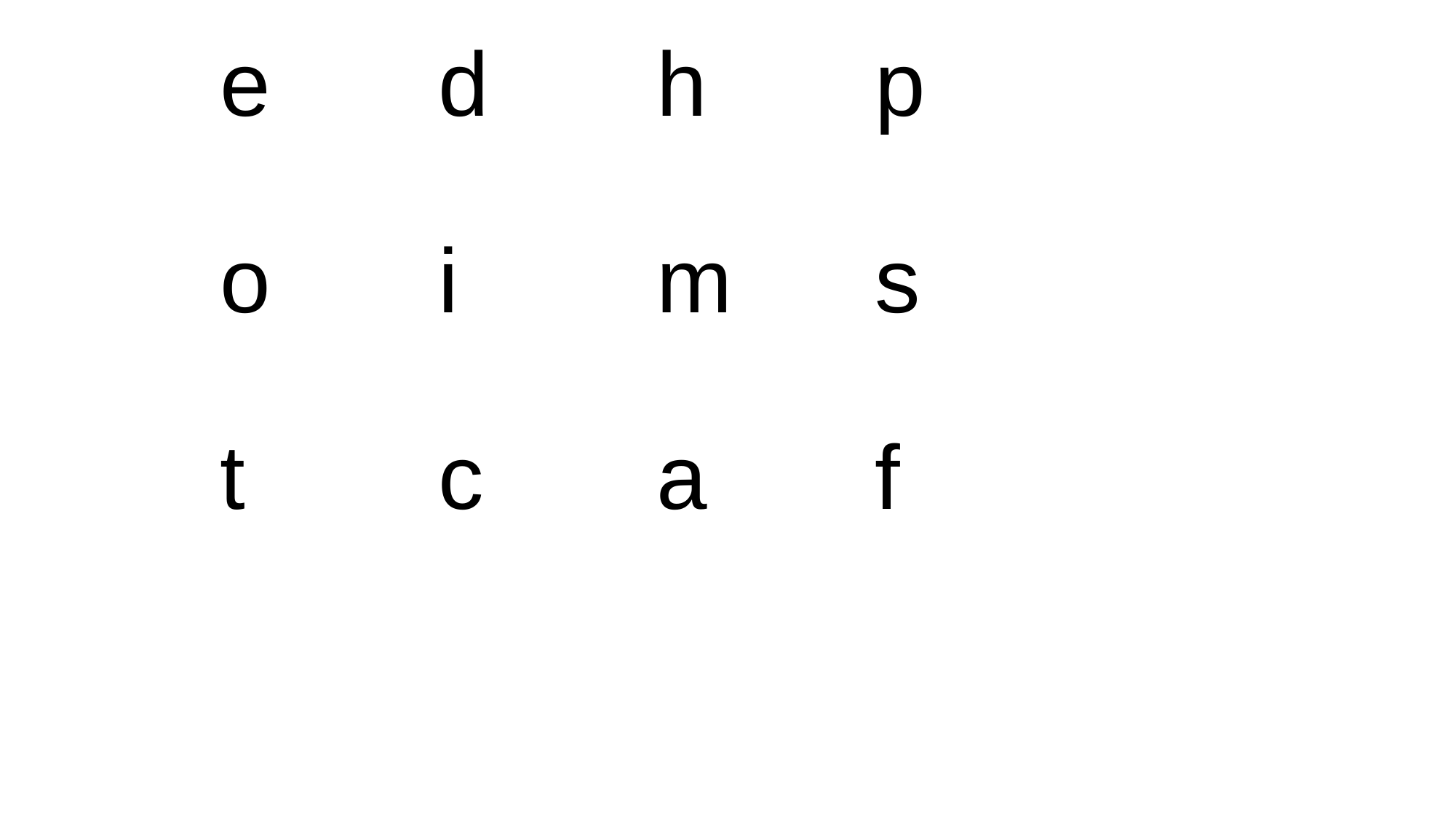

# e		d		h		p o		i		m		s t		c		a		f